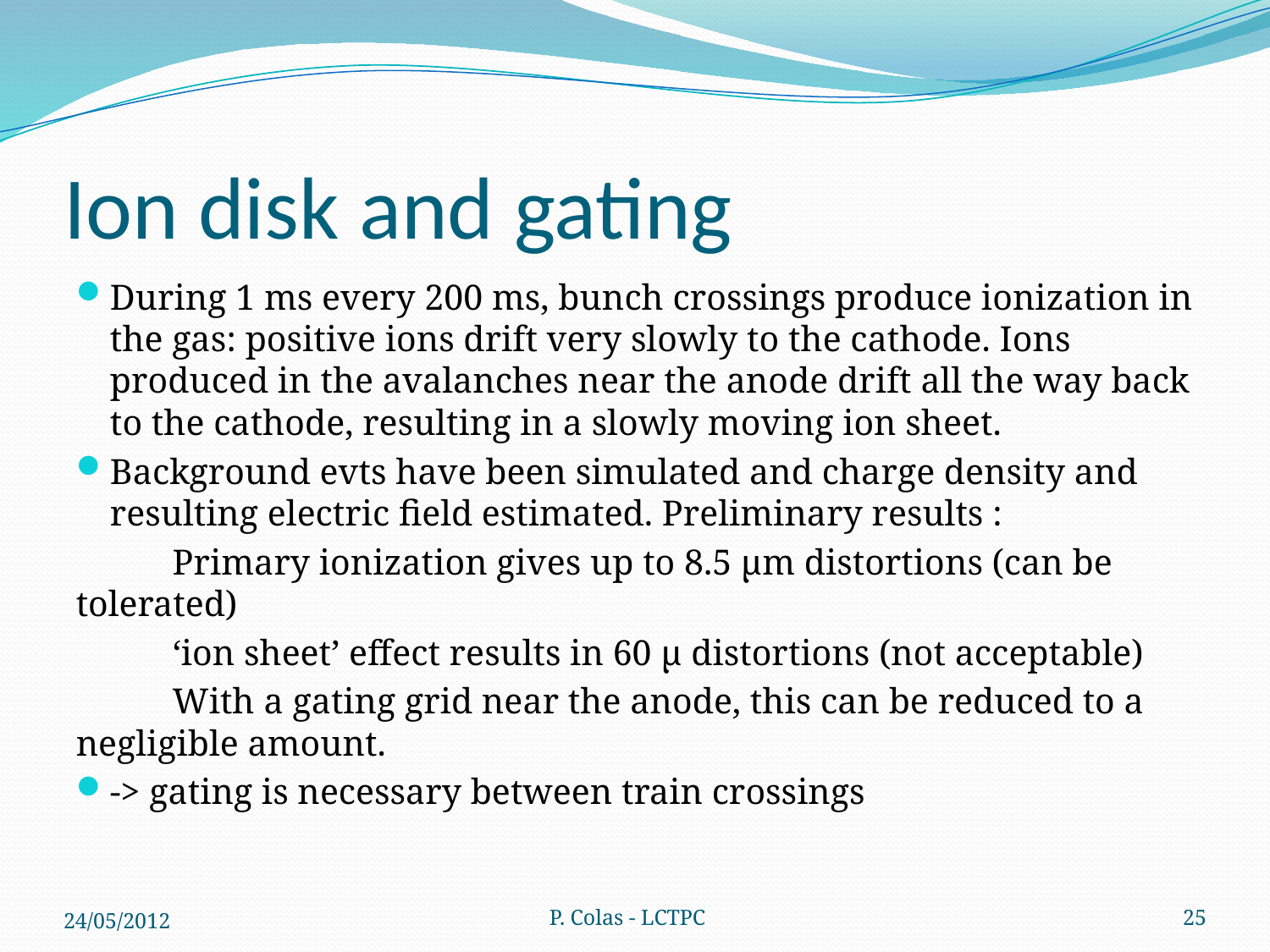

# Ion disk and gating
During 1 ms every 200 ms, bunch crossings produce ionization in the gas: positive ions drift very slowly to the cathode. Ions produced in the avalanches near the anode drift all the way back to the cathode, resulting in a slowly moving ion sheet.
Background evts have been simulated and charge density and resulting electric field estimated. Preliminary results :
	Primary ionization gives up to 8.5 µm distortions (can be tolerated)
	‘ion sheet’ effect results in 60 µ distortions (not acceptable)
	With a gating grid near the anode, this can be reduced to a negligible amount.
-> gating is necessary between train crossings

24/05/2012
P. Colas - LCTPC
25